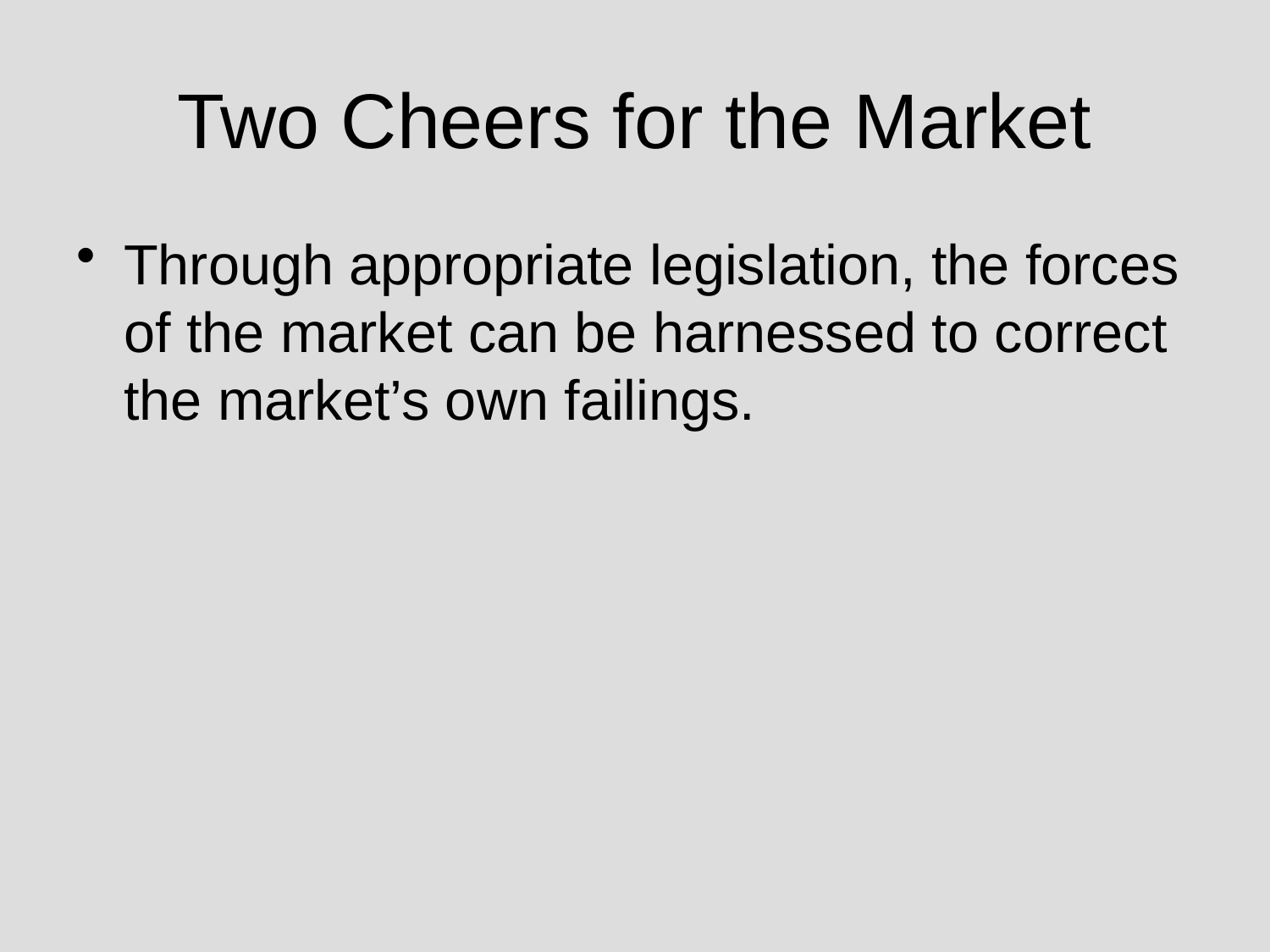

# Two Cheers for the Market
Through appropriate legislation, the forces of the market can be harnessed to correct the market’s own failings.